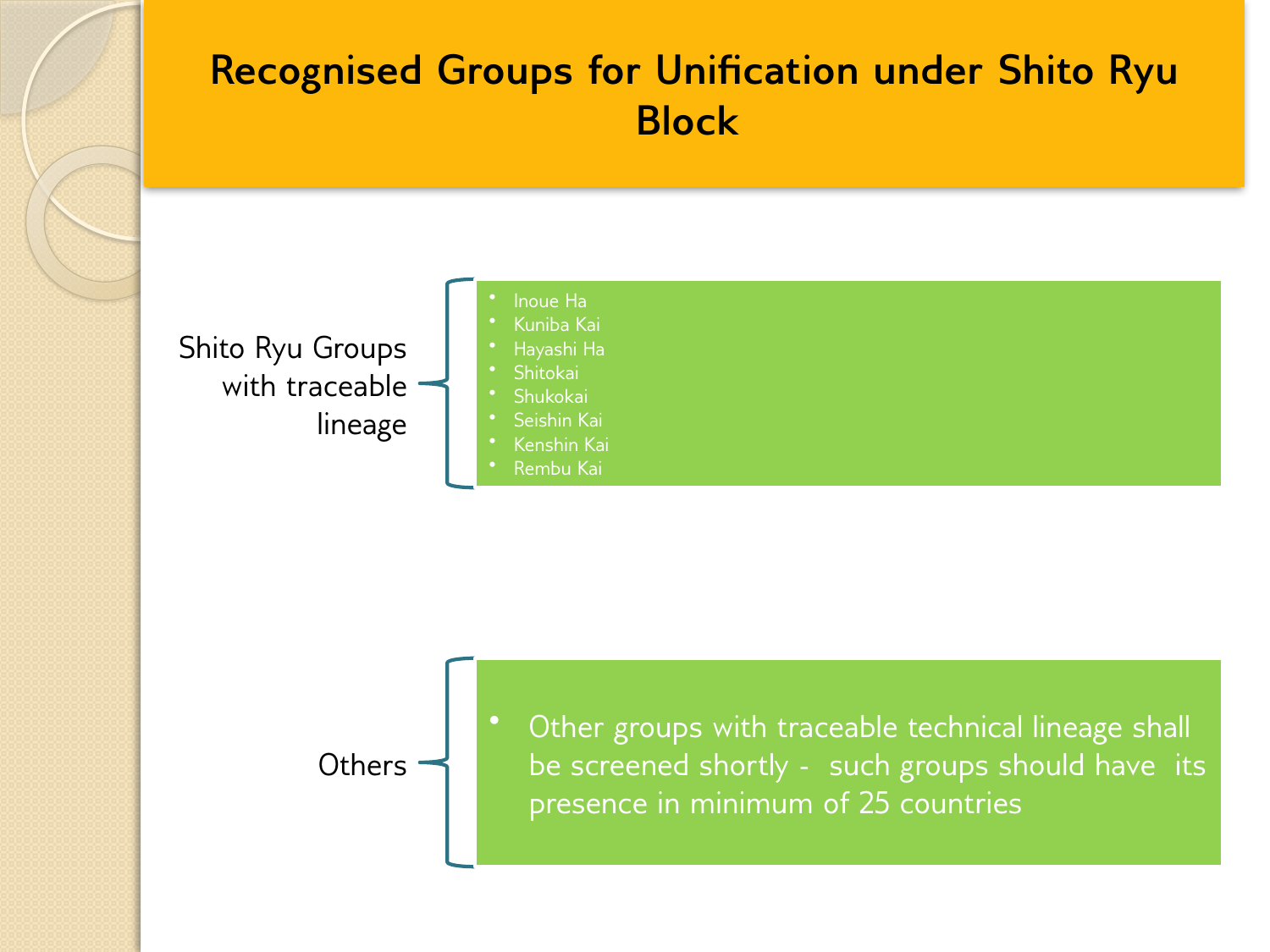

Recognised Groups for Unification under Shito Ryu Block
Shito Ryu Groups with traceable lineage
Inoue Ha
Others
Other groups with traceable technical lineage shall be screened shortly -  such groups should have  its presence in minimum of 25 countries
Kuniba Kai
Hayashi Ha
Shitokai
Shukokai
Seishin Kai
Kenshin Kai
Rembu Kai